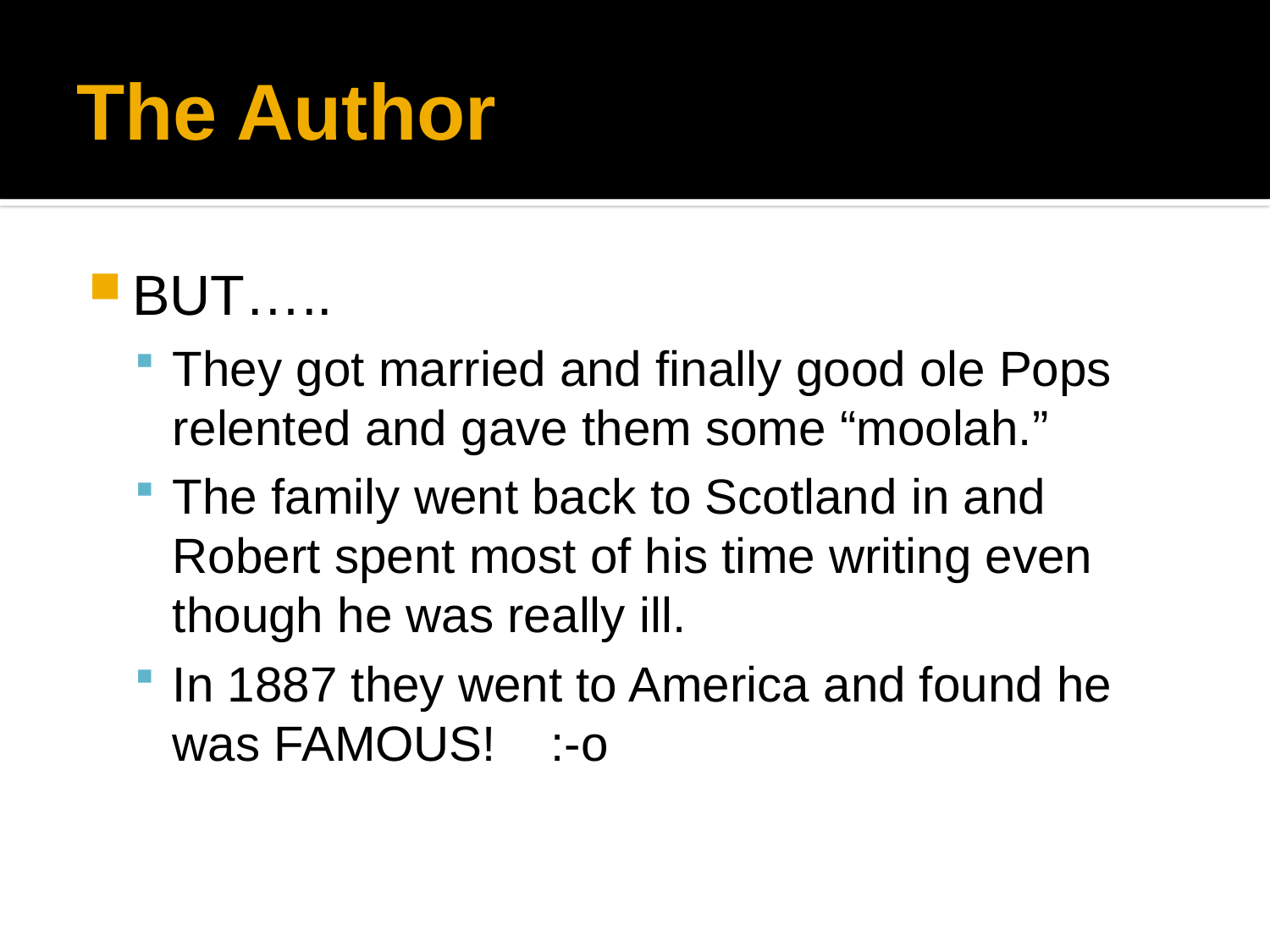

# The Author
BUT…..
They got married and finally good ole Pops relented and gave them some “moolah.”
The family went back to Scotland in and Robert spent most of his time writing even though he was really ill.
In 1887 they went to America and found he was FAMOUS!    :-o